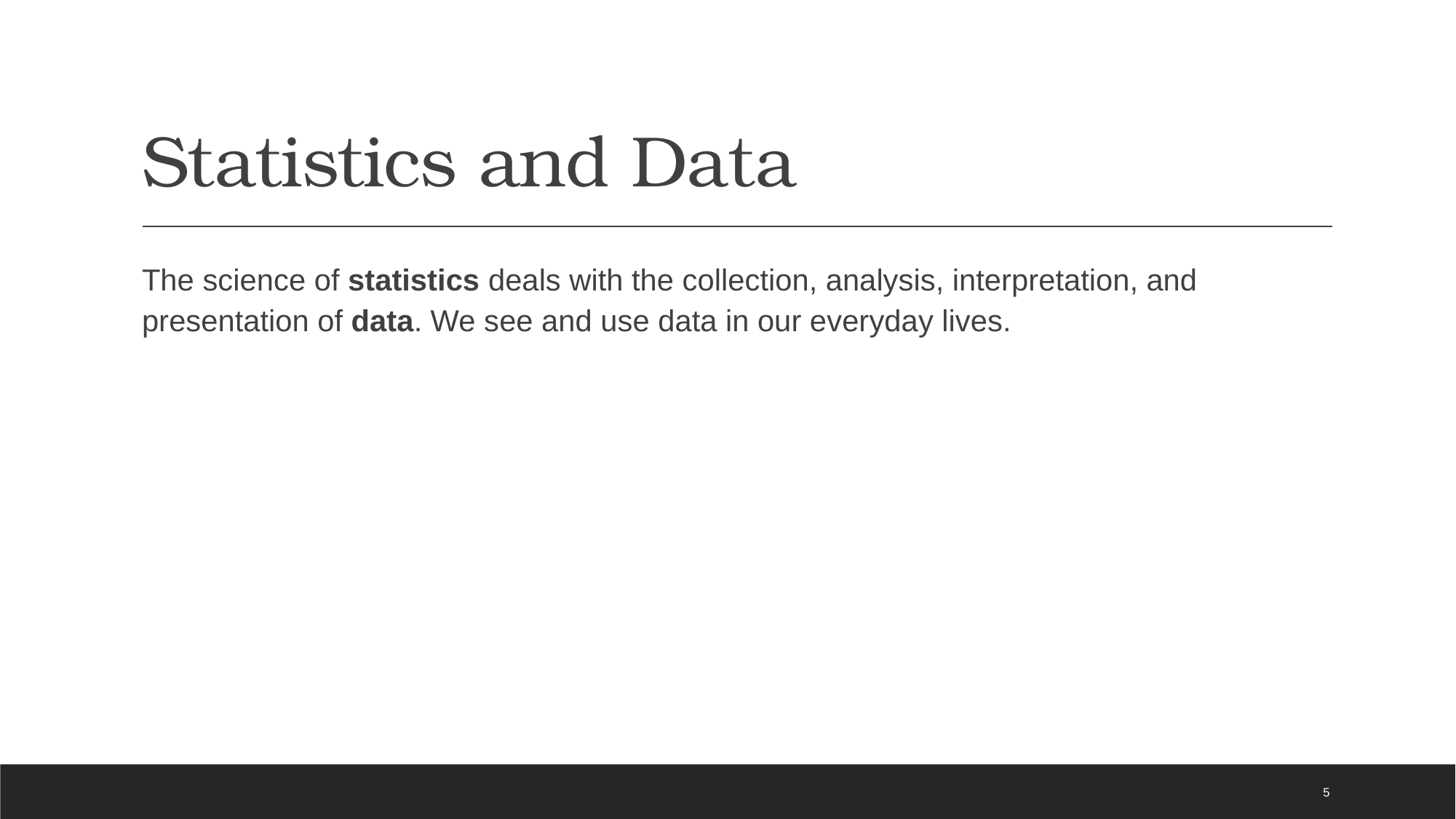

# Statistics and Data
The science of statistics deals with the collection, analysis, interpretation, and presentation of data. We see and use data in our everyday lives.

5